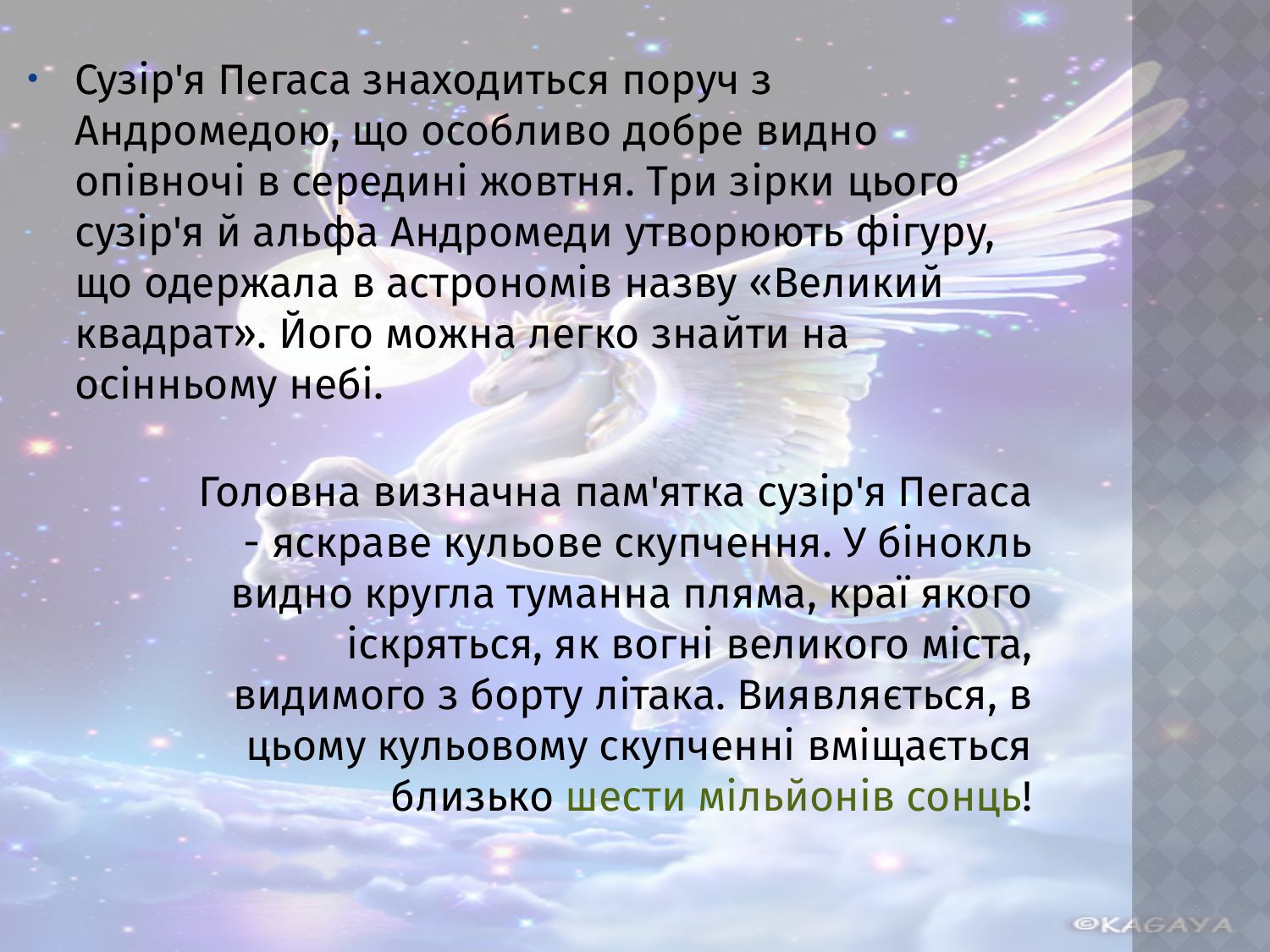

Сузір'я Пегаса знаходиться поруч з Андромедою, що особливо добре видно опівночі в середині жовтня. Три зірки цього сузір'я й альфа Андромеди утворюють фігуру, що одержала в астрономів назву «Великий квадрат». Його можна легко знайти на осінньому небі.

Головна визначна пам'ятка сузір'я Пегаса - яскраве кульове скупчення. У бінокль видно кругла туманна пляма, краї якого іскряться, як вогні великого міста, видимого з борту літака. Виявляється, в цьому кульовому скупченні вміщається близько шести мільйонів сонць!